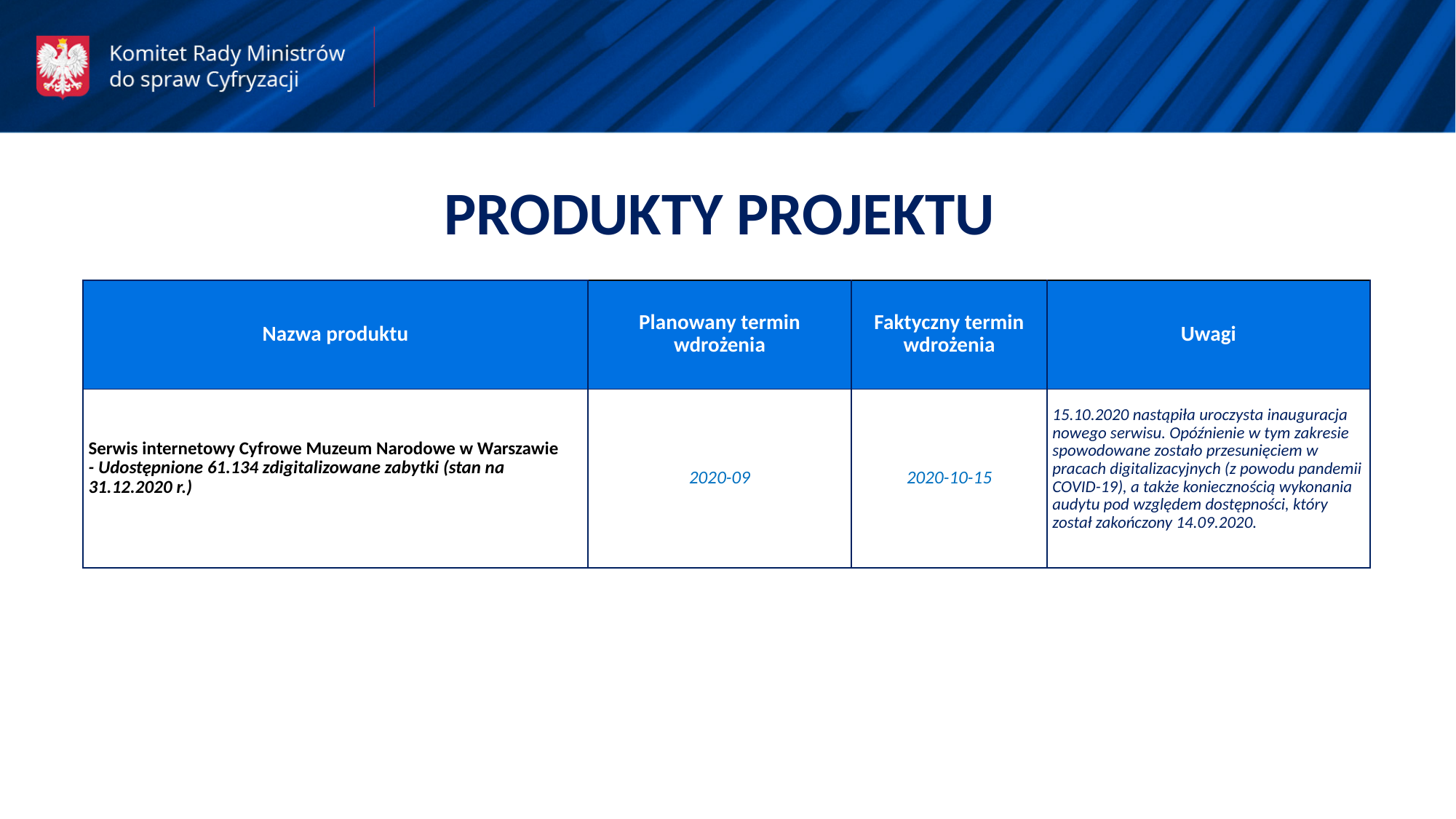

PRODUKTY PROJEKTU
| Nazwa produktu | Planowany termin wdrożenia | Faktyczny termin wdrożenia | Uwagi |
| --- | --- | --- | --- |
| Serwis internetowy Cyfrowe Muzeum Narodowe w Warszawie - Udostępnione 61.134 zdigitalizowane zabytki (stan na 31.12.2020 r.) | 2020-09 | 2020-10-15 | 15.10.2020 nastąpiła uroczysta inauguracja nowego serwisu. Opóźnienie w tym zakresie spowodowane zostało przesunięciem w pracach digitalizacyjnych (z powodu pandemii COVID-19), a także koniecznością wykonania audytu pod względem dostępności, który został zakończony 14.09.2020. |